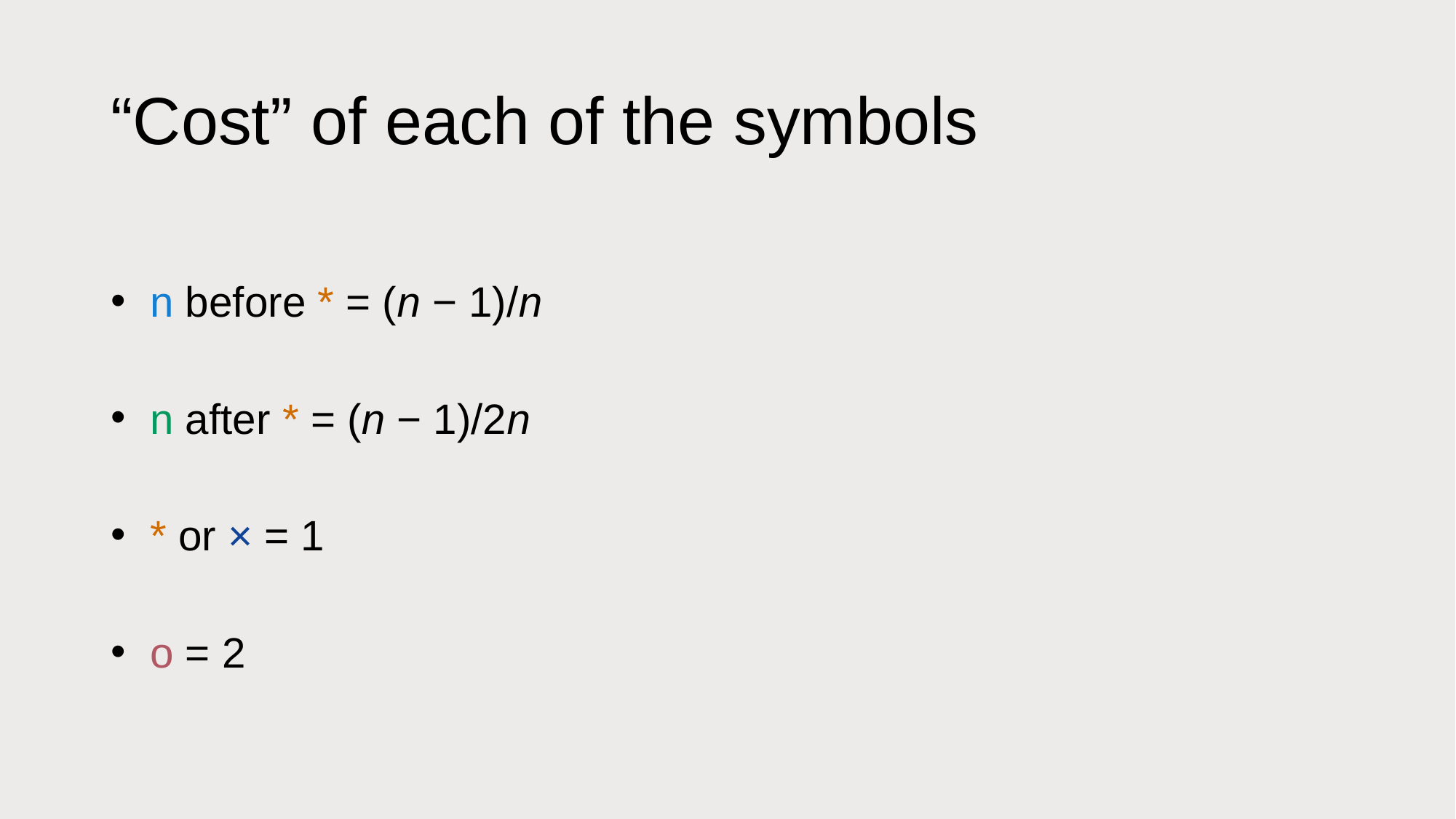

# “Cost” of each of the symbols
 n before * = ⁠(n − 1)/n⁠
 n after * = (⁠n − 1)/2n⁠
 * or × = 1
 o = 2